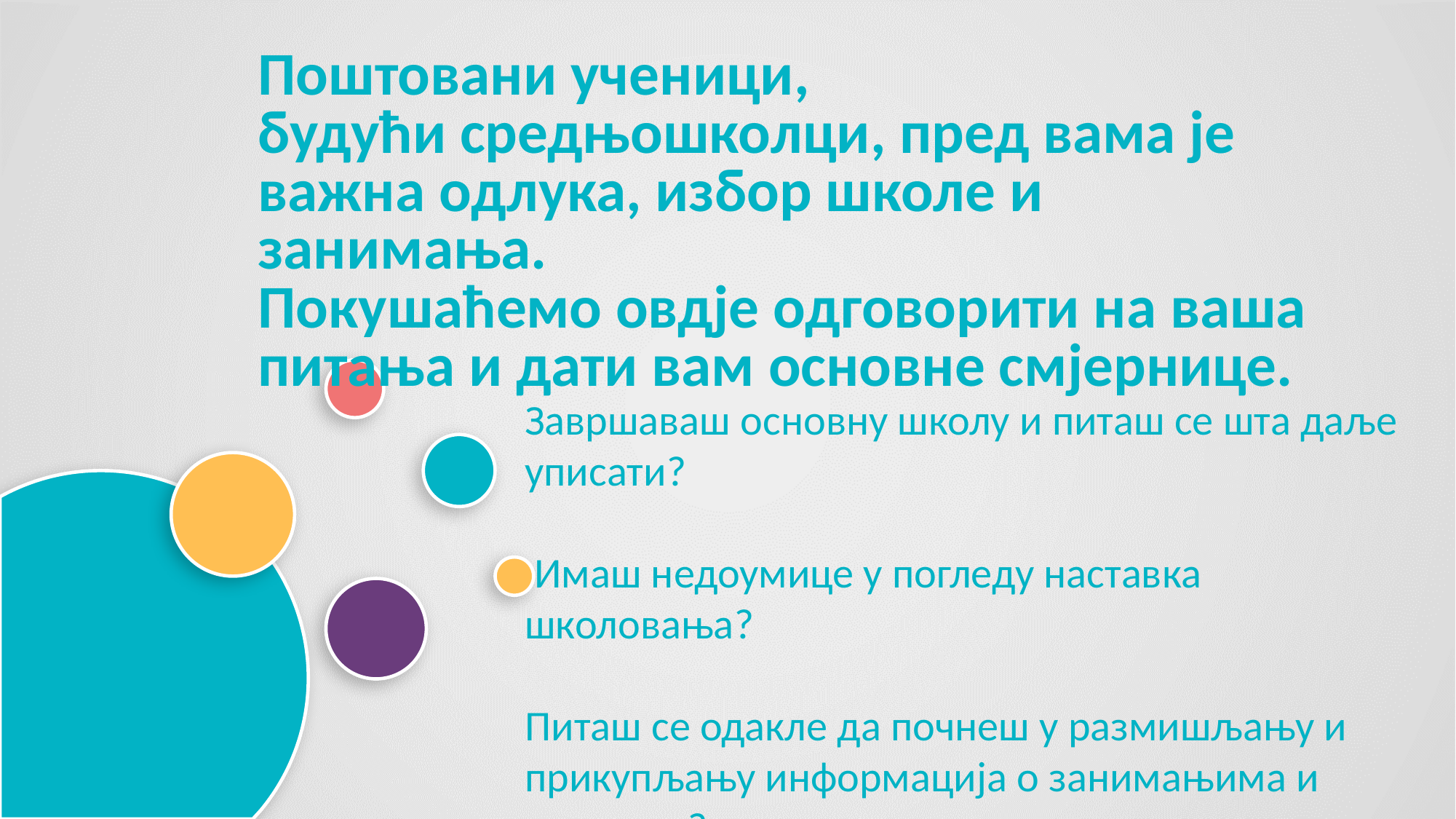

Поштовани ученици,
будући средњошколци, пред вама је важна одлука, избор школе и занимања.
Покушаћемо овдје одговорити на ваша
питања и дати вам основне смјернице.

Завршаваш основну школу и питаш се шта даље уписати?

 Имаш недоумице у погледу наставка школовања?

Питаш се одакле да почнеш у размишљању и прикупљању информација о занимањима и школама?